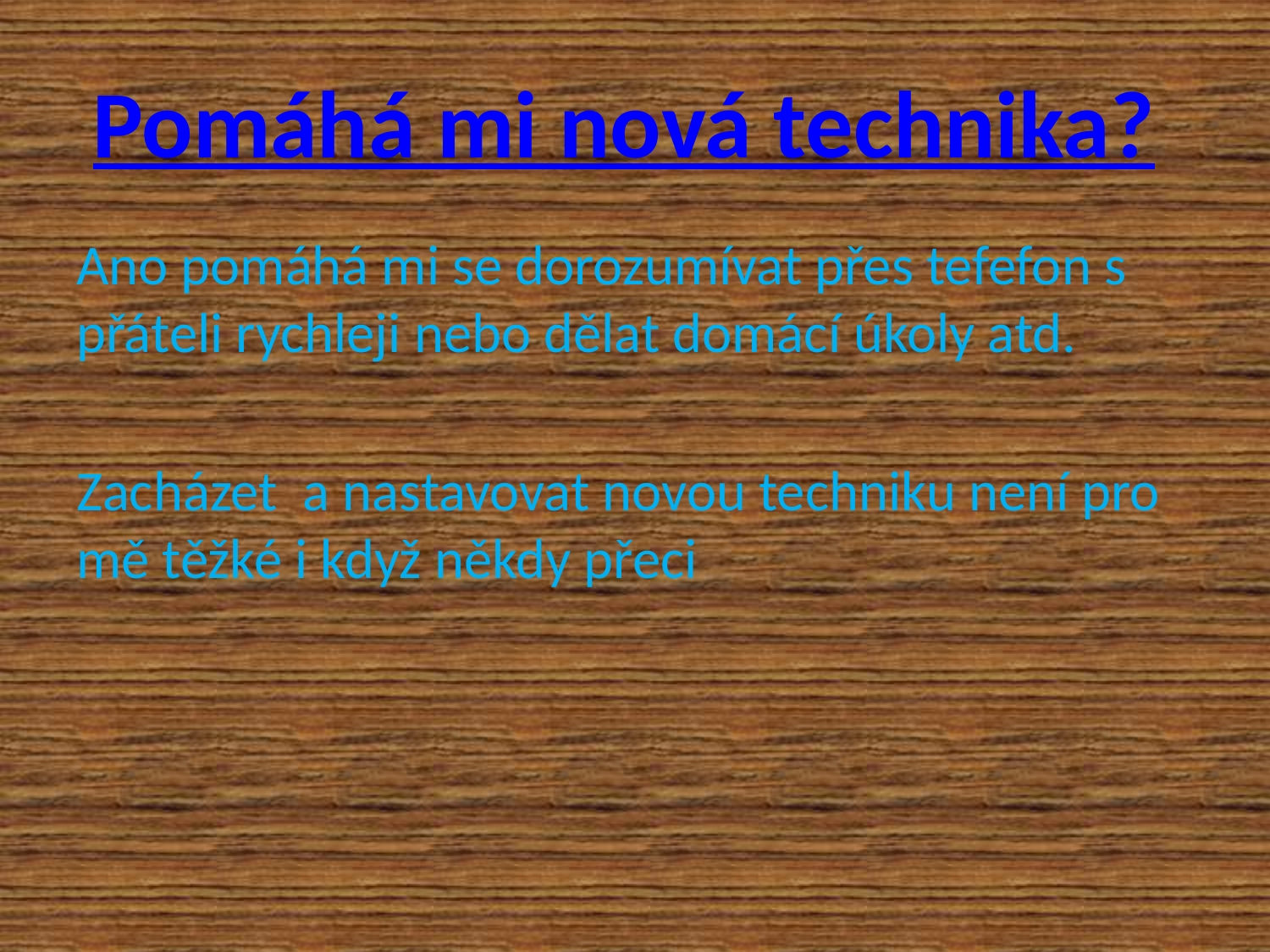

#
Pomáhá mi nová technika?
Ano pomáhá mi se dorozumívat přes tefefon s přáteli rychleji nebo dělat domácí úkoly atd.

Zacházet  a nastavovat novou techniku není pro mě těžké i když někdy přeci